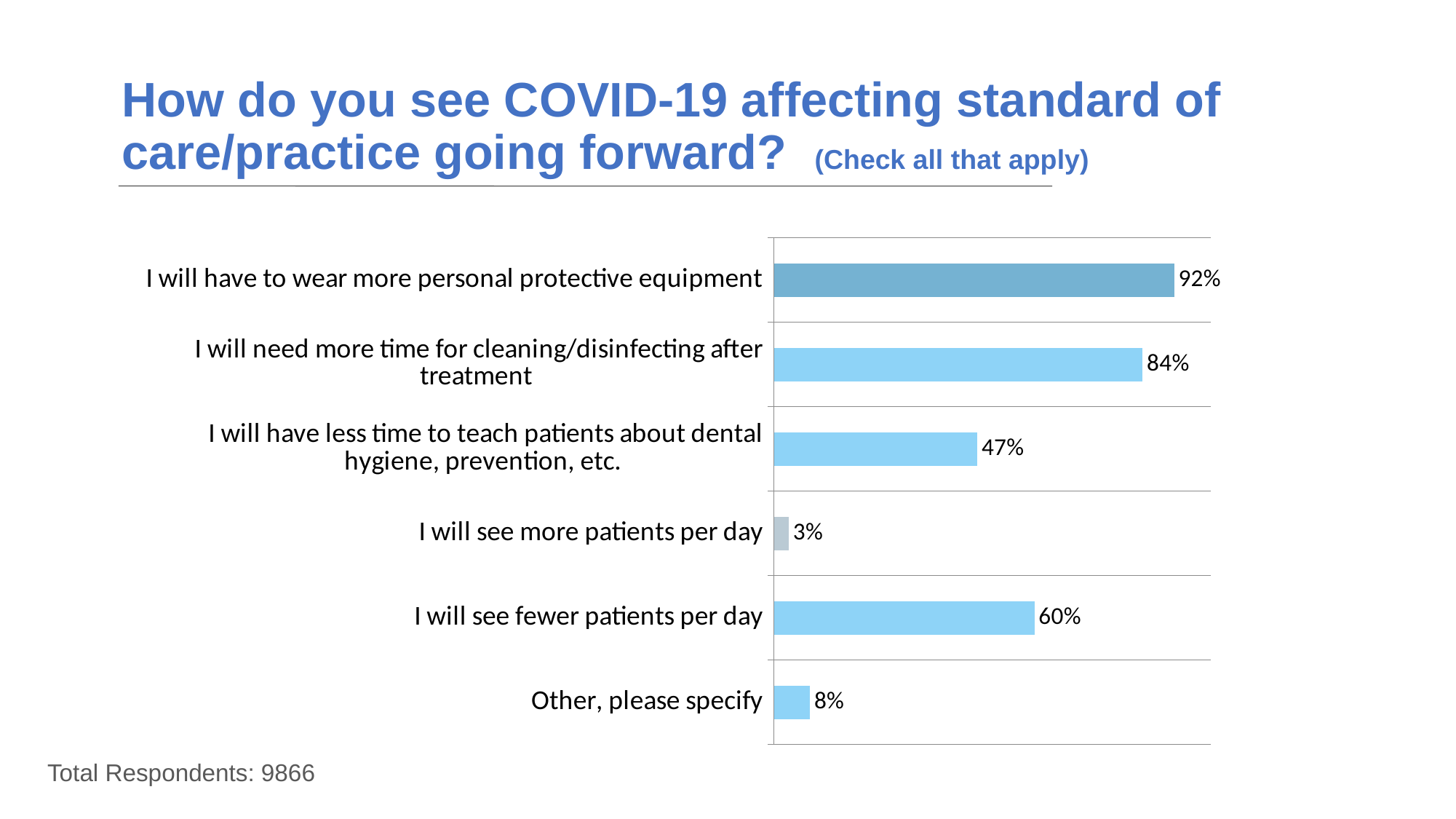

# How do you see COVID-19 affecting standard of care/practice going forward?  (Check all that apply)

### Chart

| Category | Total |
|---|---|
| I will have to wear more personal protective equipment | 0.91550004 |
| I will need more time for cleaning/disinfecting after treatment  | 0.84339994 |
| I will have less time to teach patients about dental hygiene, prevention, etc.  | 0.4655 |
|  I will see more patients per day | 0.0341 |
| I will see fewer patients per day | 0.5957 |
| Other, please specify | 0.082600005 |

Total Respondents: 9866